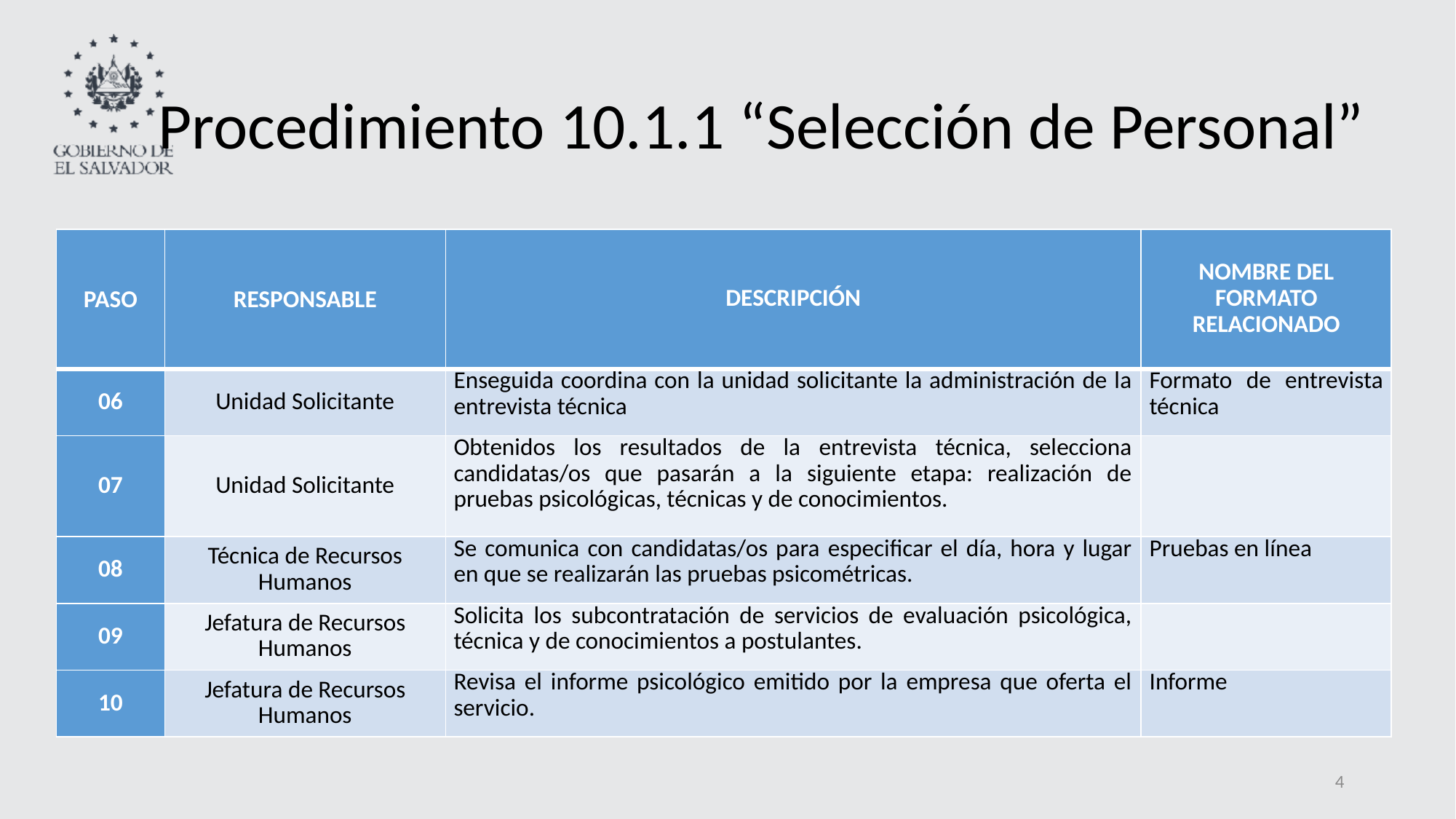

Procedimiento 10.1.1 “Selección de Personal”
| PASO | RESPONSABLE | DESCRIPCIÓN | NOMBRE DEL FORMATO RELACIONADO |
| --- | --- | --- | --- |
| 06 | Unidad Solicitante | Enseguida coordina con la unidad solicitante la administración de la entrevista técnica | Formato de entrevista técnica |
| 07 | Unidad Solicitante | Obtenidos los resultados de la entrevista técnica, selecciona candidatas/os que pasarán a la siguiente etapa: realización de pruebas psicológicas, técnicas y de conocimientos. |  |
| 08 | Técnica de Recursos Humanos | Se comunica con candidatas/os para especificar el día, hora y lugar en que se realizarán las pruebas psicométricas. | Pruebas en línea |
| 09 | Jefatura de Recursos Humanos | Solicita los subcontratación de servicios de evaluación psicológica, técnica y de conocimientos a postulantes. |  |
| 10 | Jefatura de Recursos Humanos | Revisa el informe psicológico emitido por la empresa que oferta el servicio. | Informe |
4